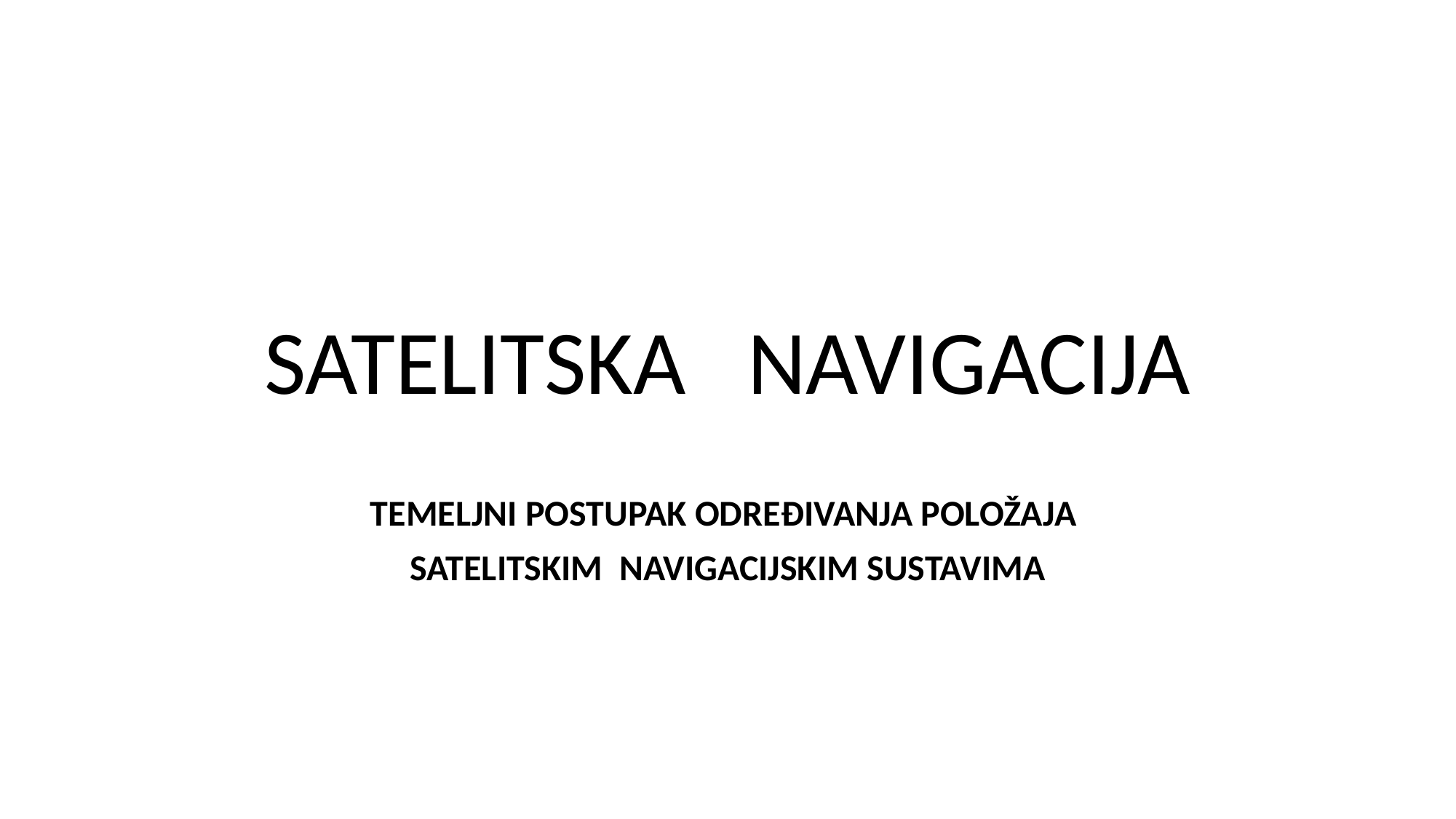

# SATELITSKA   NAVIGACIJA

TEMELJNI POSTUPAK ODREĐIVANJA POLOŽAJA
SATELITSKIM  NAVIGACIJSKIM SUSTAVIMA